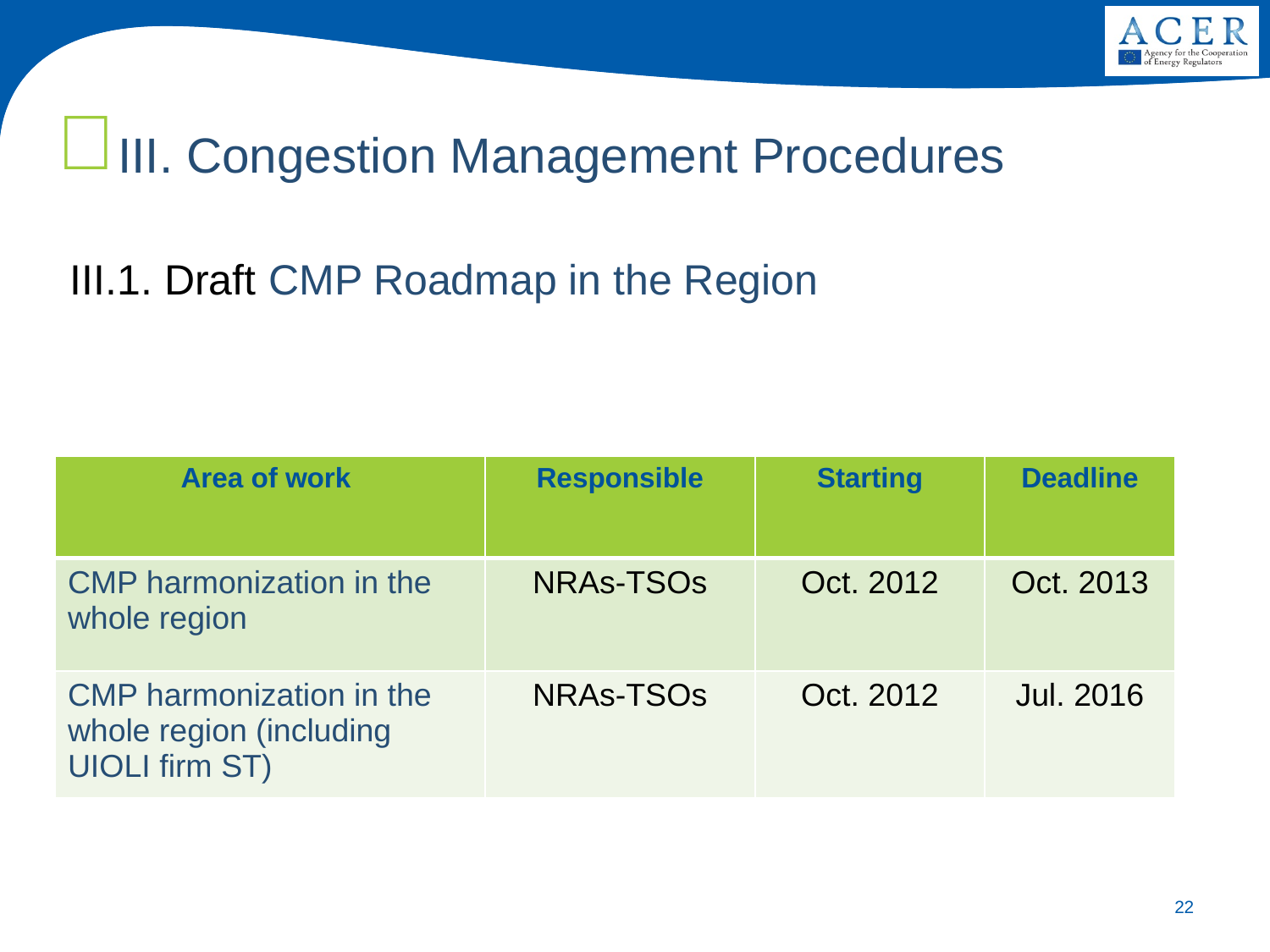

III. Congestion Management Procedures
III.1. Draft CMP Roadmap in the Region
| Area of work | Responsible | Starting | Deadline |
| --- | --- | --- | --- |
| CMP harmonization in the whole region | NRAs-TSOs | Oct. 2012 | Oct. 2013 |
| CMP harmonization in the whole region (including UIOLI firm ST) | NRAs-TSOs | Oct. 2012 | Jul. 2016 |